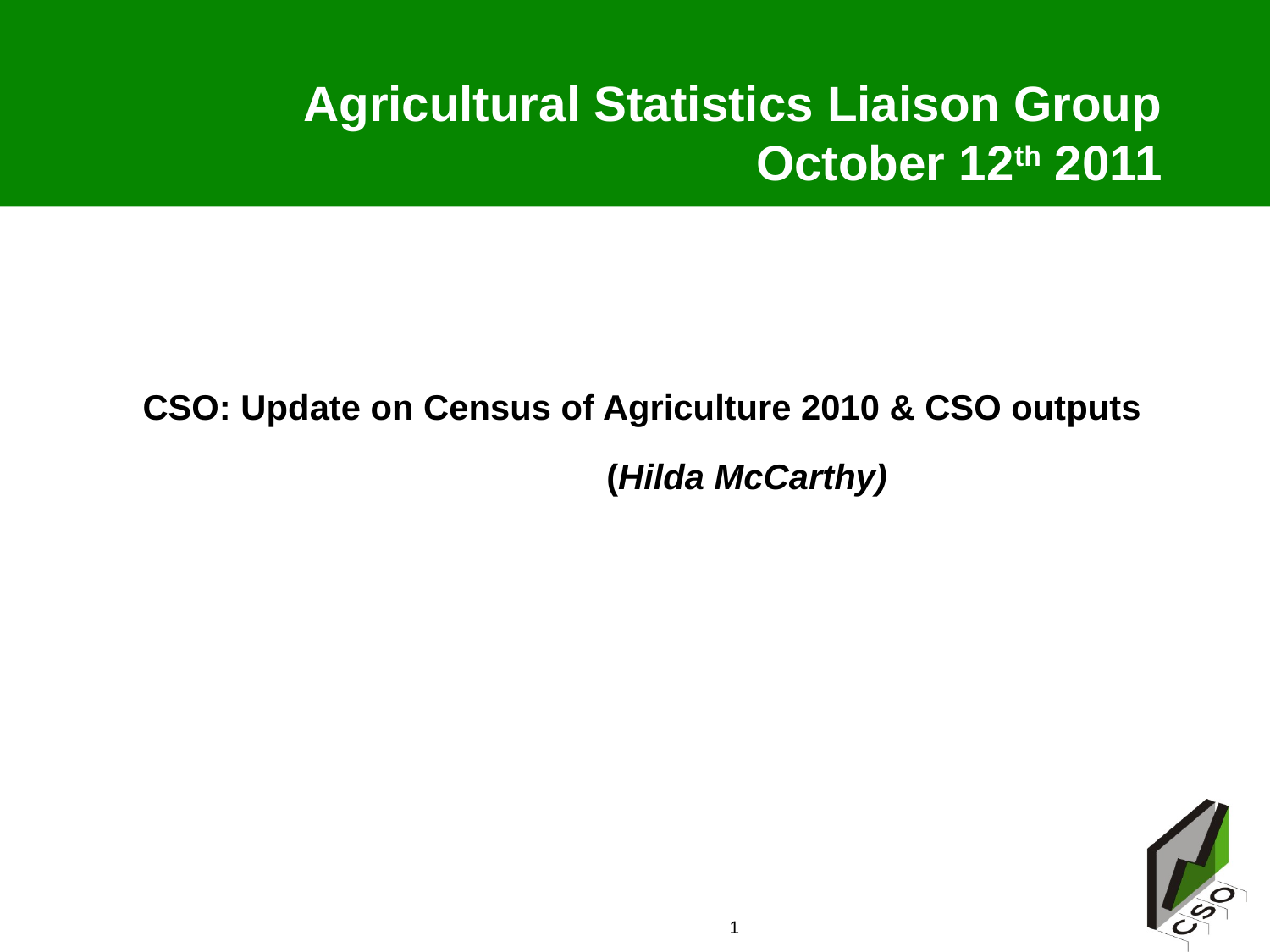

Agricultural Statistics Liaison Group
October 12th 2011

    CSO: Update on Census of Agriculture 2010 & CSO outputs
                 (Hilda McCarthy)
1